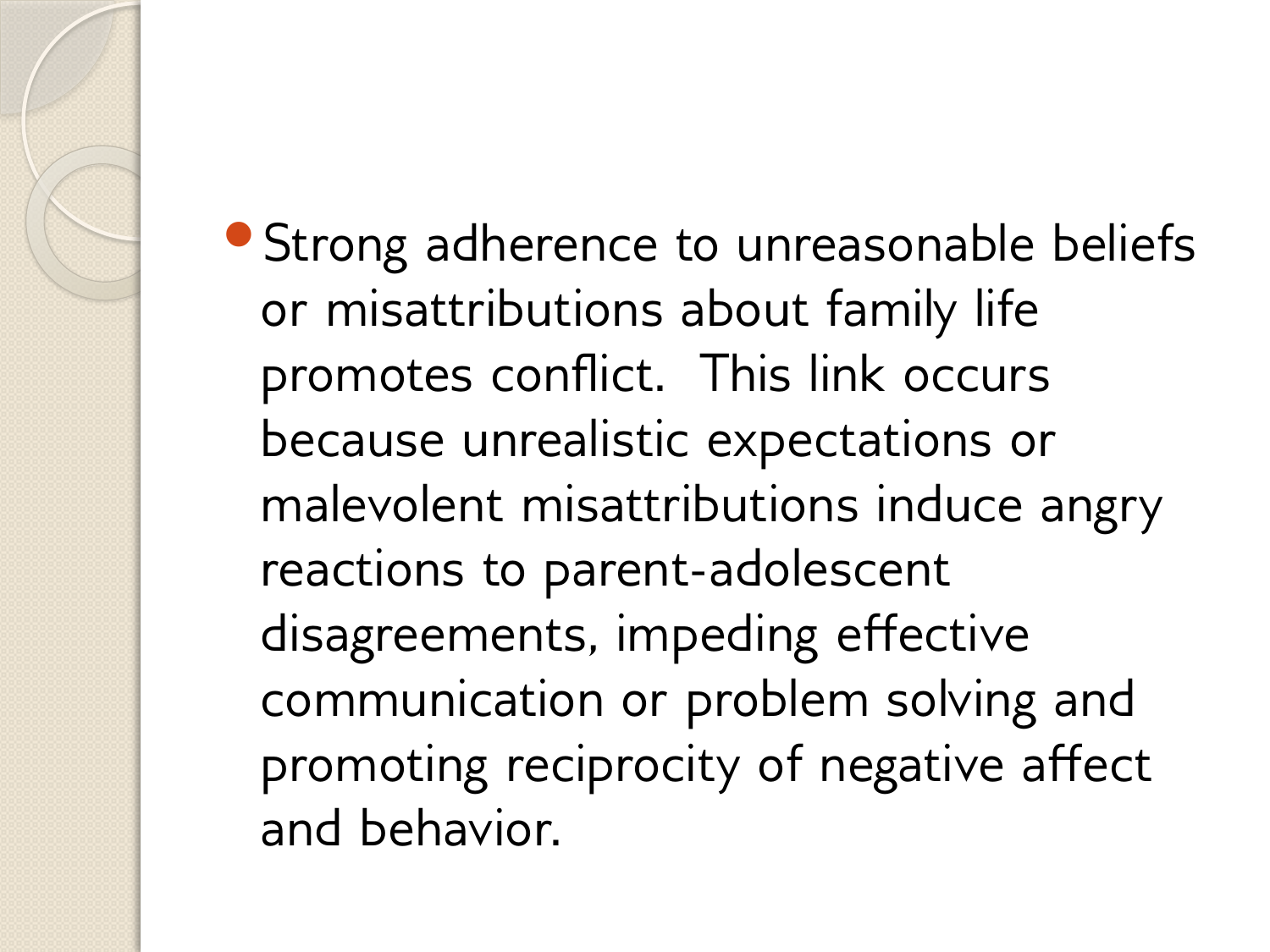

Strong adherence to unreasonable beliefs or misattributions about family life promotes conflict.  This link occurs because unrealistic expectations or malevolent misattributions induce angry reactions to parent-adolescent disagreements, impeding effective communication or problem solving and promoting reciprocity of negative affect and behavior.